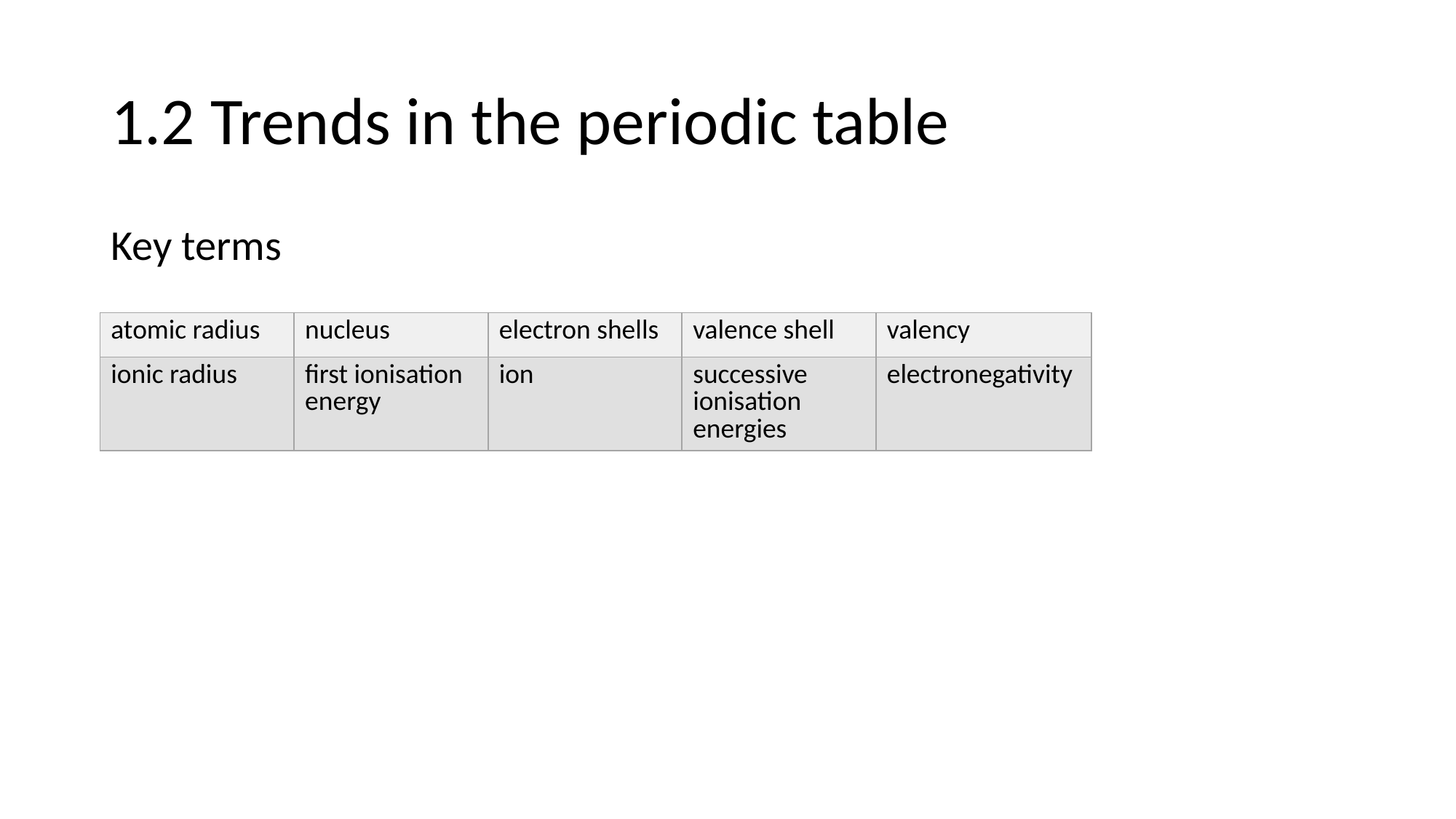

# 1.2 Trends in the periodic table
Key terms

| atomic radius | nucleus | electron shells | valence shell | valency |
| --- | --- | --- | --- | --- |
| ionic radius | first ionisation energy | ion | successive ionisation energies | electronegativity |